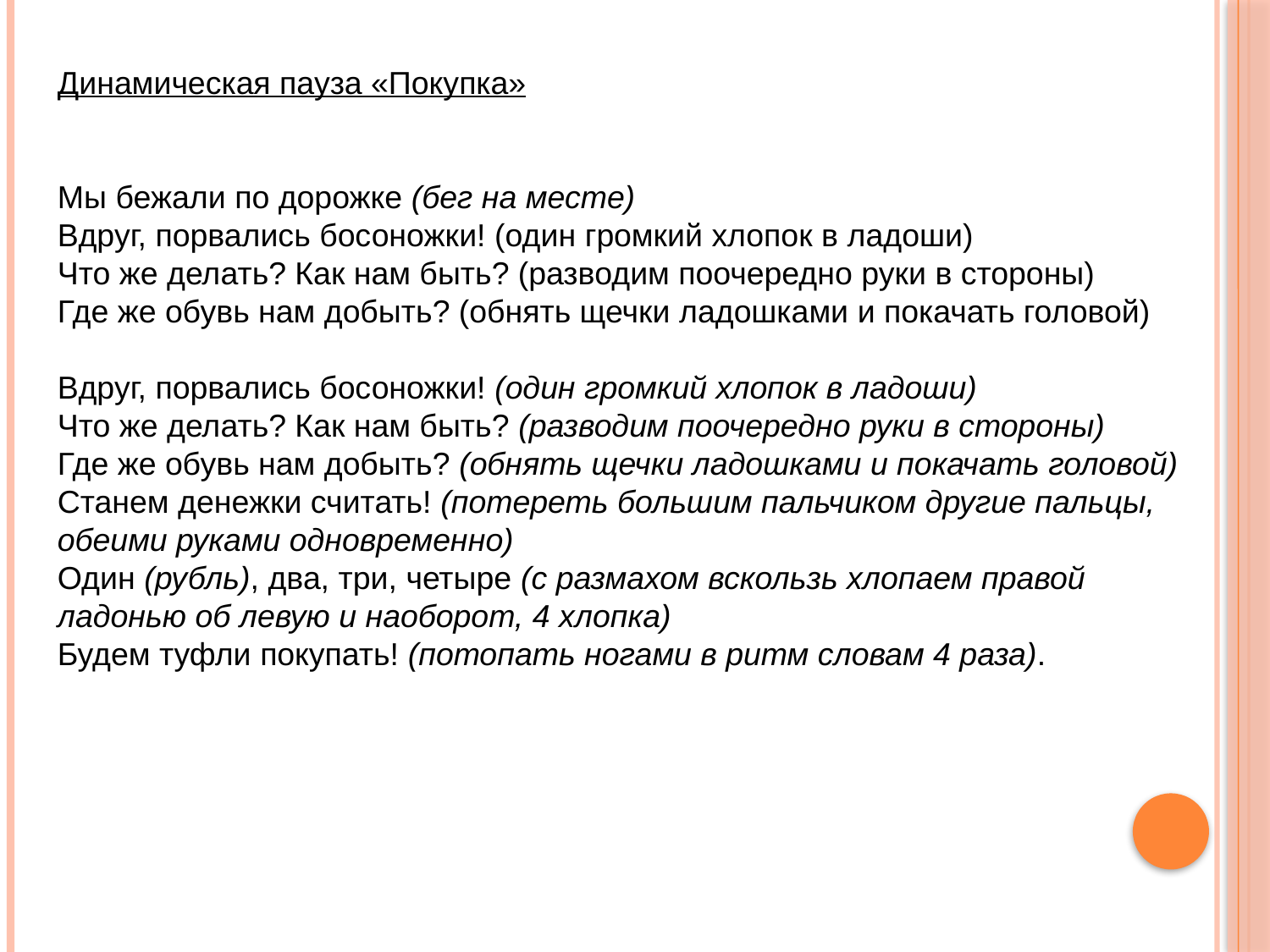

Динамическая пауза «Покупка»

Мы бежали по дорожке (бег на месте)
Вдруг, порвались босоножки! (один громкий хлопок в ладоши)
Что же делать? Как нам быть? (разводим поочередно руки в стороны)
Где же обувь нам добыть? (обнять щечки ладошками и покачать головой)

Вдруг, порвались босоножки! (один громкий хлопок в ладоши)
Что же делать? Как нам быть? (разводим поочередно руки в стороны)
Где же обувь нам добыть? (обнять щечки ладошками и покачать головой)
Станем денежки считать! (потереть большим пальчиком другие пальцы,
обеими руками одновременно)
Один (рубль), два, три, четыре (с размахом вскользь хлопаем правой
ладонью об левую и наоборот, 4 хлопка)
Будем туфли покупать! (потопать ногами в ритм словам 4 раза).